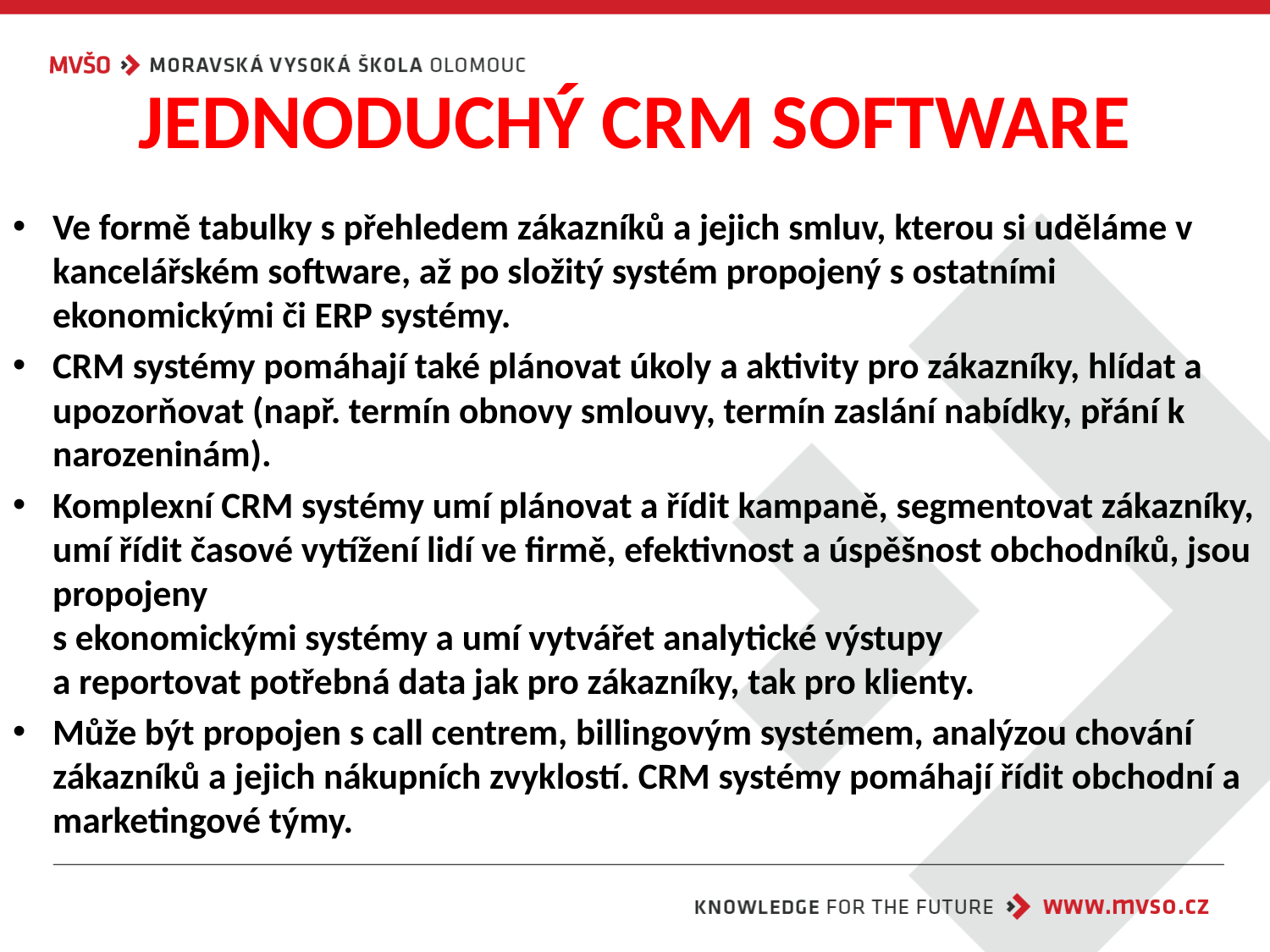

# JEDNODUCHÝ CRM SOFTWARE
Ve formě tabulky s přehledem zákazníků a jejich smluv, kterou si uděláme v kancelářském software, až po složitý systém propojený s ostatními ekonomickými či ERP systémy.
CRM systémy pomáhají také plánovat úkoly a aktivity pro zákazníky, hlídat a upozorňovat (např. termín obnovy smlouvy, termín zaslání nabídky, přání k narozeninám).
Komplexní CRM systémy umí plánovat a řídit kampaně, segmentovat zákazníky, umí řídit časové vytížení lidí ve firmě, efektivnost a úspěšnost obchodníků, jsou propojeny
s ekonomickými systémy a umí vytvářet analytické výstupy
a reportovat potřebná data jak pro zákazníky, tak pro klienty.
Může být propojen s call centrem, billingovým systémem, analýzou chování zákazníků a jejich nákupních zvyklostí. CRM systémy pomáhají řídit obchodní a marketingové týmy.